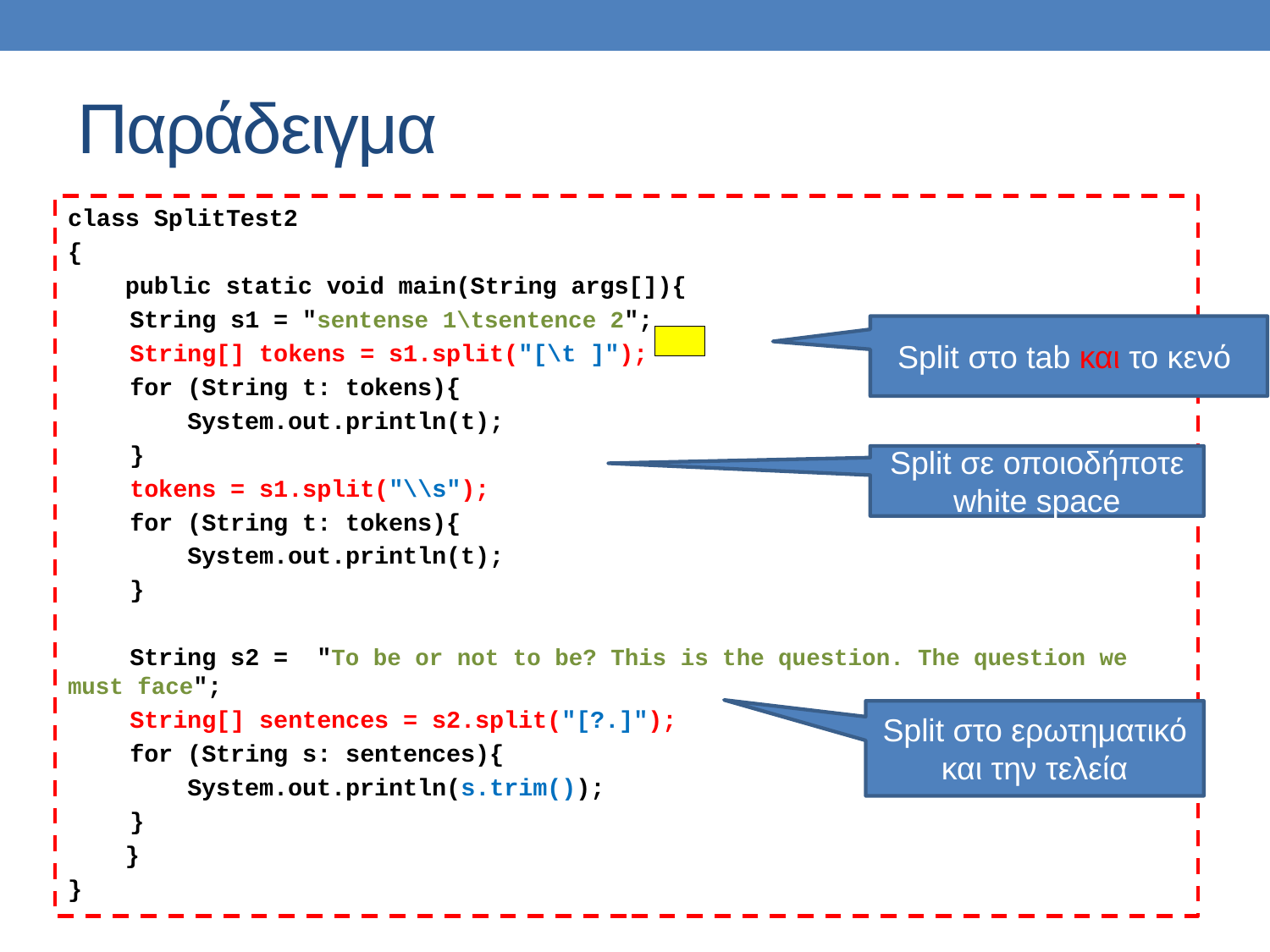

# Παράδειγμα
class SplitTest2
{
    public static void main(String args[]){
	String s1 = "sentense 1\tsentence 2";
	String[] tokens = s1.split("[\t ]");
	for (String t: tokens){
   	    System.out.println(t);
	}
	tokens = s1.split("\\s");
	for (String t: tokens){
	    System.out.println(t);
	}

	String s2 =  "To be or not to be? This is the question. The question we must face";
	String[] sentences = s2.split("[?.]");
	for (String s: sentences){
	    System.out.println(s.trim());
	}
    }
}
Split στο tab και το κενό

Split σε οποιοδήποτε white space
Split στο ερωτηματικό και την τελεία